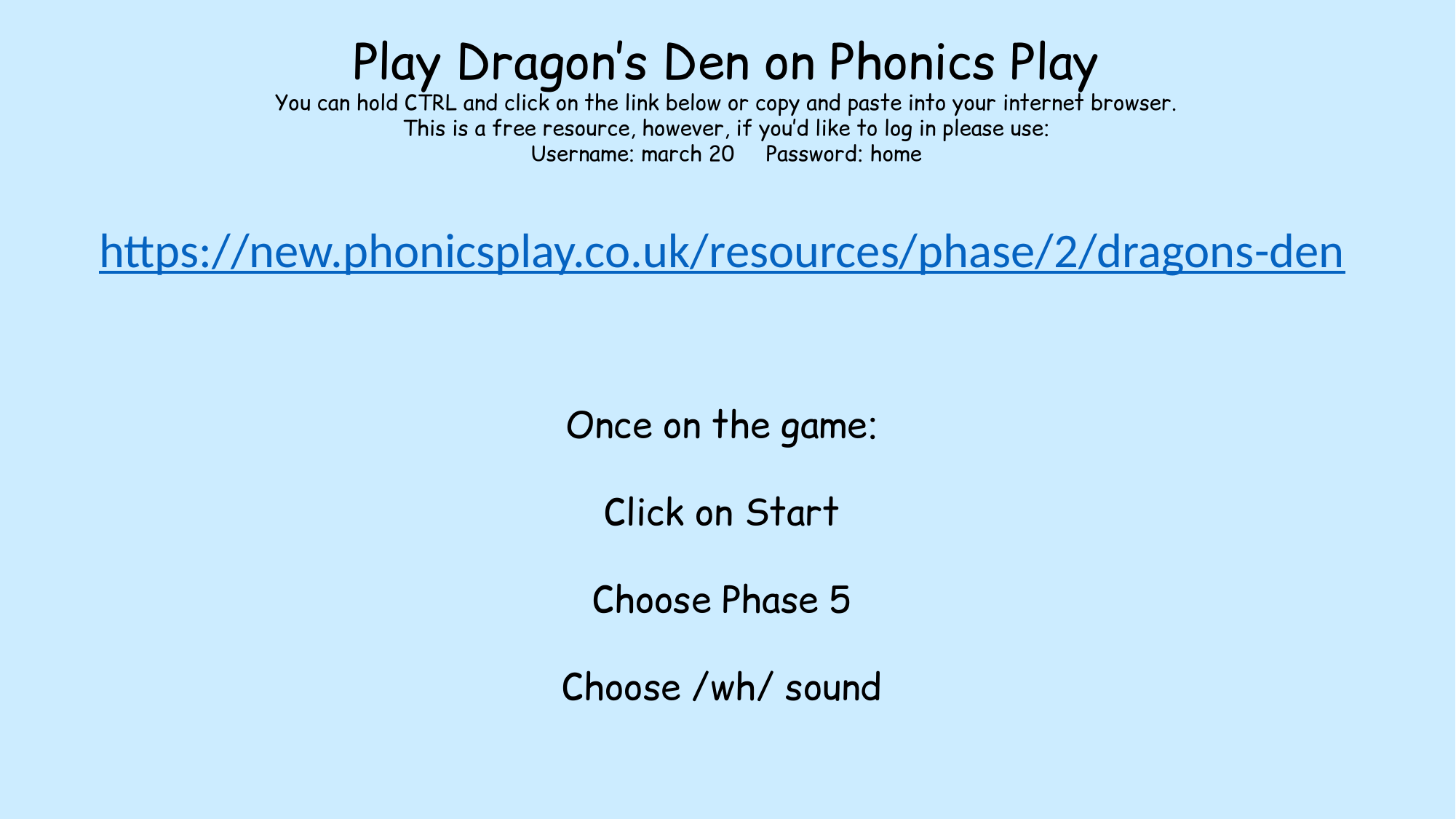

Play Dragon’s Den on Phonics Play
You can hold CTRL and click on the link below or copy and paste into your internet browser.
This is a free resource, however, if you’d like to log in please use:
Username: march 20     Password: home
https://new.phonicsplay.co.uk/resources/phase/2/dragons-den
Once on the game:

Click on Start

Choose Phase 5

Choose /wh/ sound